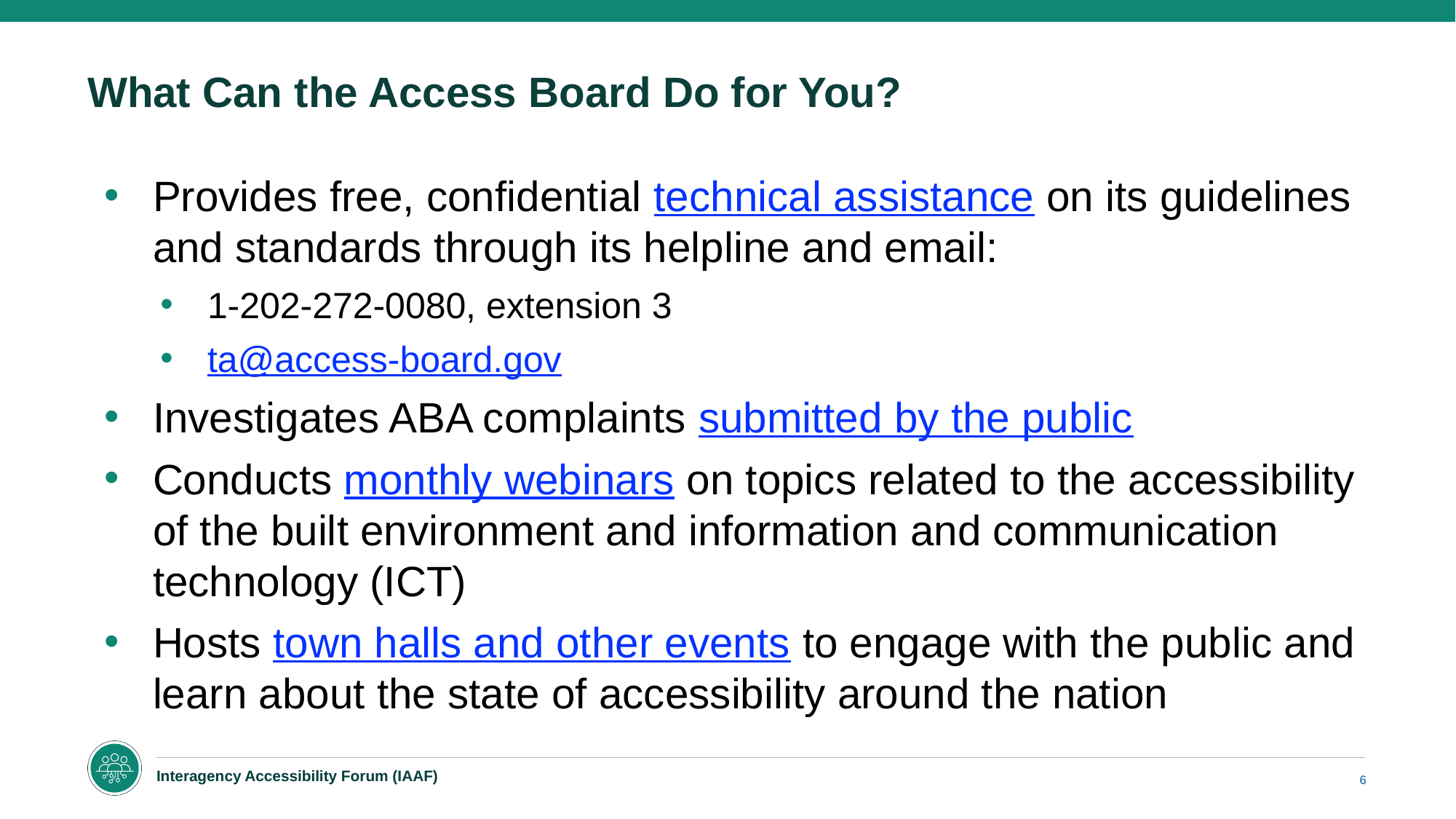

# What Can the Access Board Do for You?
Provides free, confidential technical assistance on its guidelines and standards through its helpline and email:
1-202-272-0080, extension 3
ta@access-board.gov
Investigates ABA complaints submitted by the public
Conducts monthly webinars on topics related to the accessibility of the built environment and information and communication technology (ICT)
Hosts town halls and other events to engage with the public and learn about the state of accessibility around the nation
6